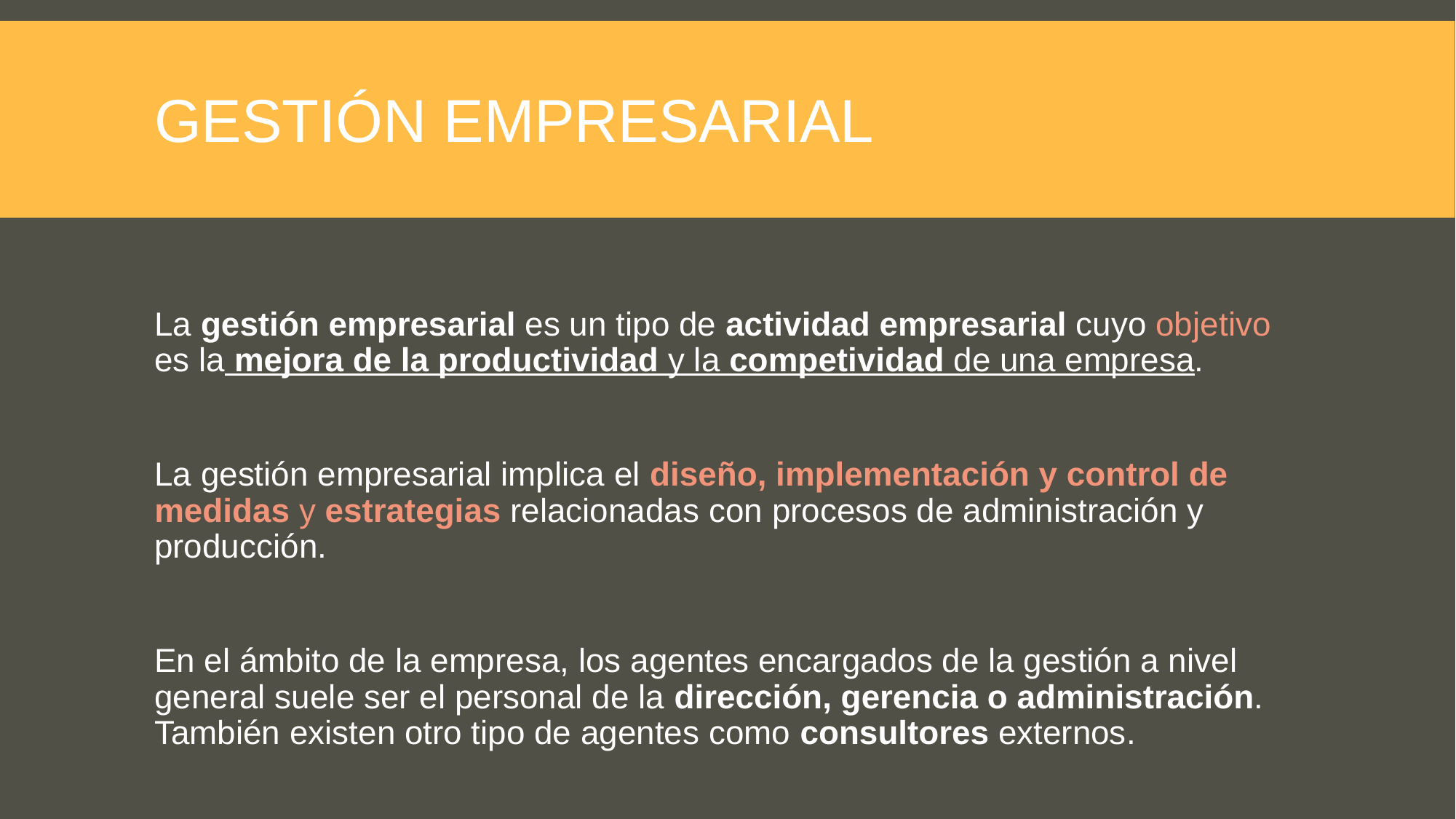

# Gestión empresarial

La gestión empresarial es un tipo de actividad empresarial cuyo objetivo es la mejora de la productividad y la competividad de una empresa.

La gestión empresarial implica el diseño, implementación y control de medidas y estrategias relacionadas con procesos de administración y producción.

En el ámbito de la empresa, los agentes encargados de la gestión a nivel general suele ser el personal de la dirección, gerencia o administración. También existen otro tipo de agentes como consultores externos.